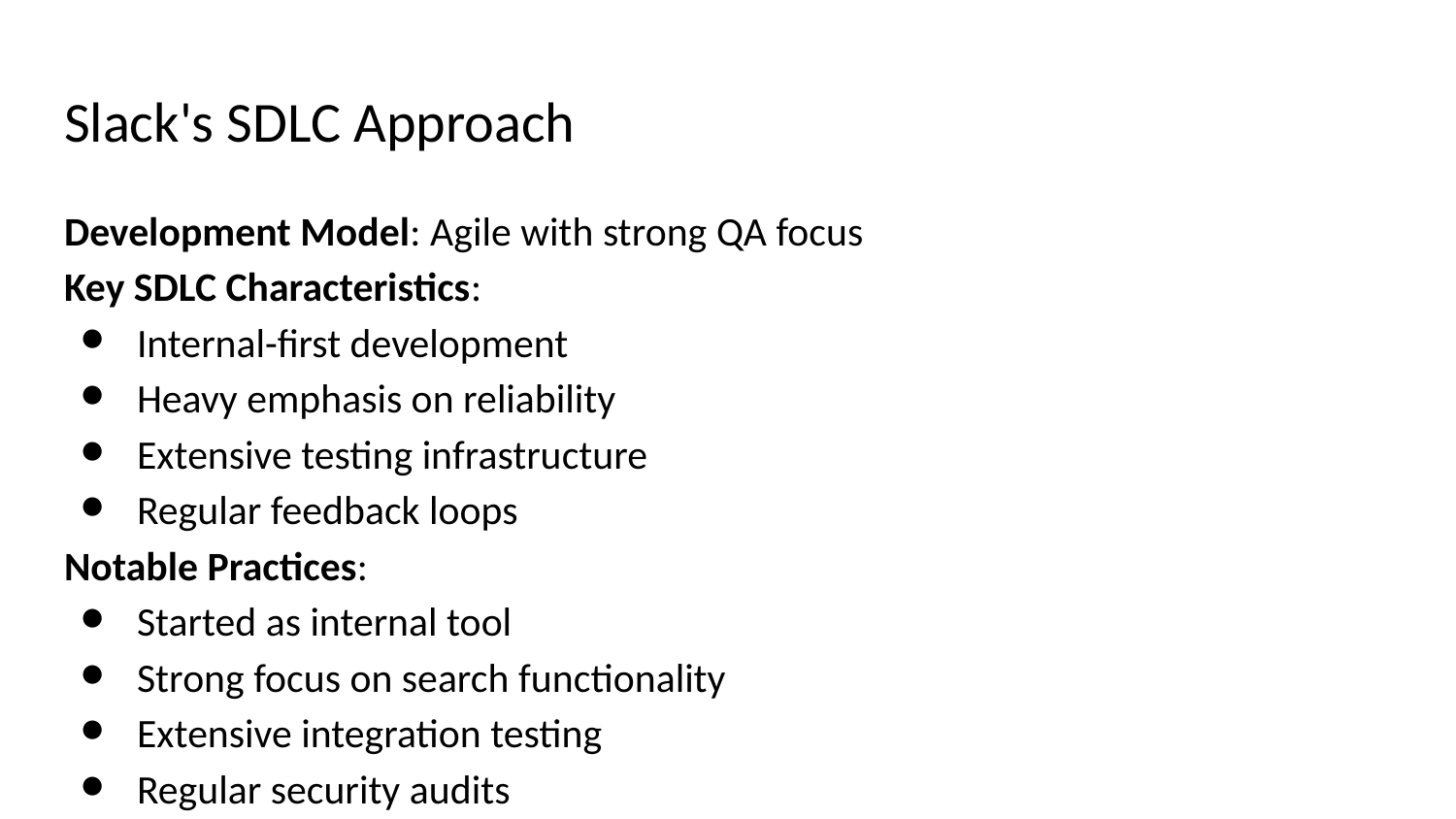

# Slack's SDLC Approach
Development Model: Agile with strong QA focus
Key SDLC Characteristics:
Internal-first development
Heavy emphasis on reliability
Extensive testing infrastructure
Regular feedback loops
Notable Practices:
Started as internal tool
Strong focus on search functionality
Extensive integration testing
Regular security audits